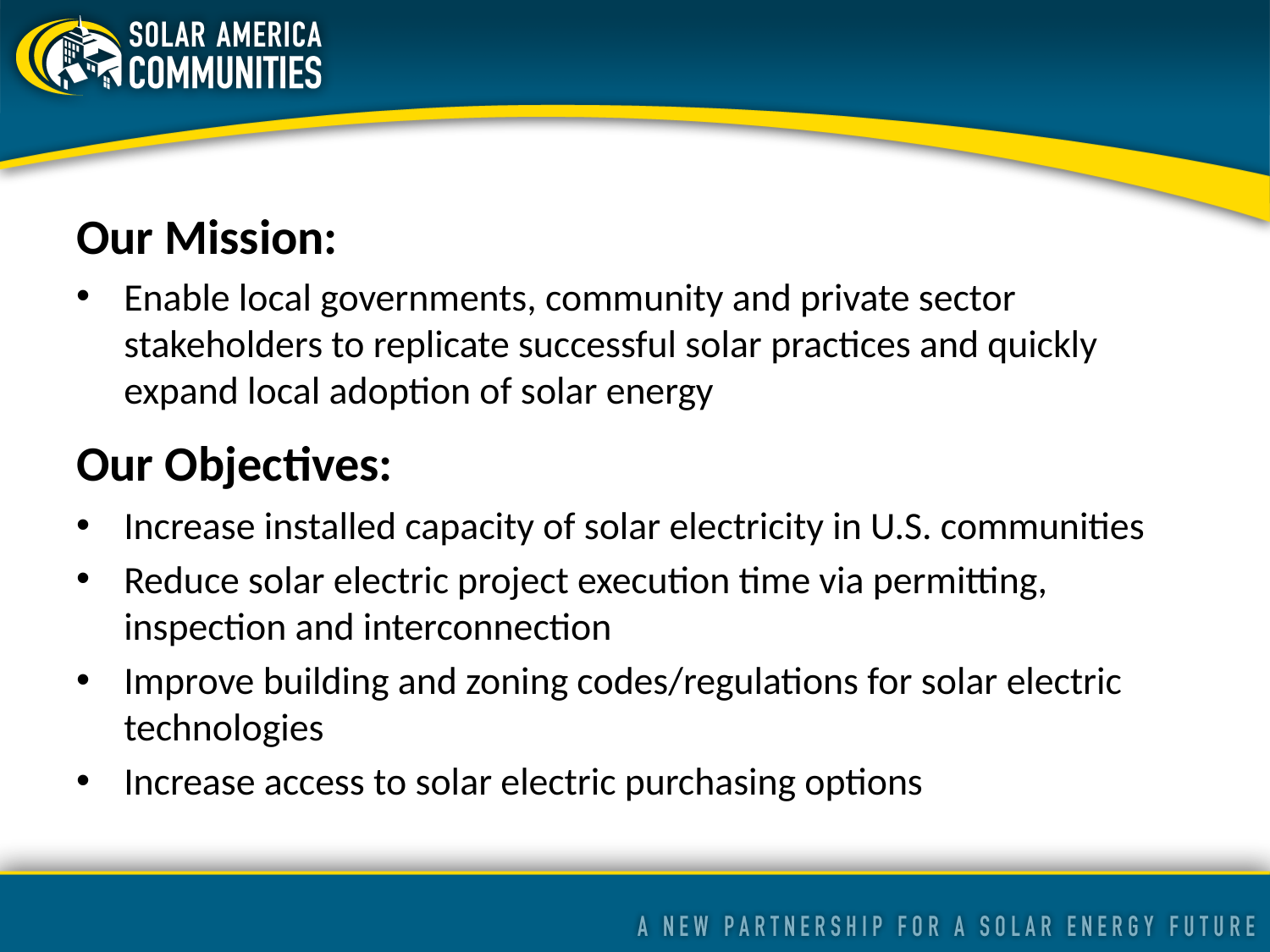

Our Mission:
Enable local governments, community and private sector stakeholders to replicate successful solar practices and quickly expand local adoption of solar energy
Our Objectives:
Increase installed capacity of solar electricity in U.S. communities
Reduce solar electric project execution time via permitting, inspection and interconnection
Improve building and zoning codes/regulations for solar electric technologies
Increase access to solar electric purchasing options